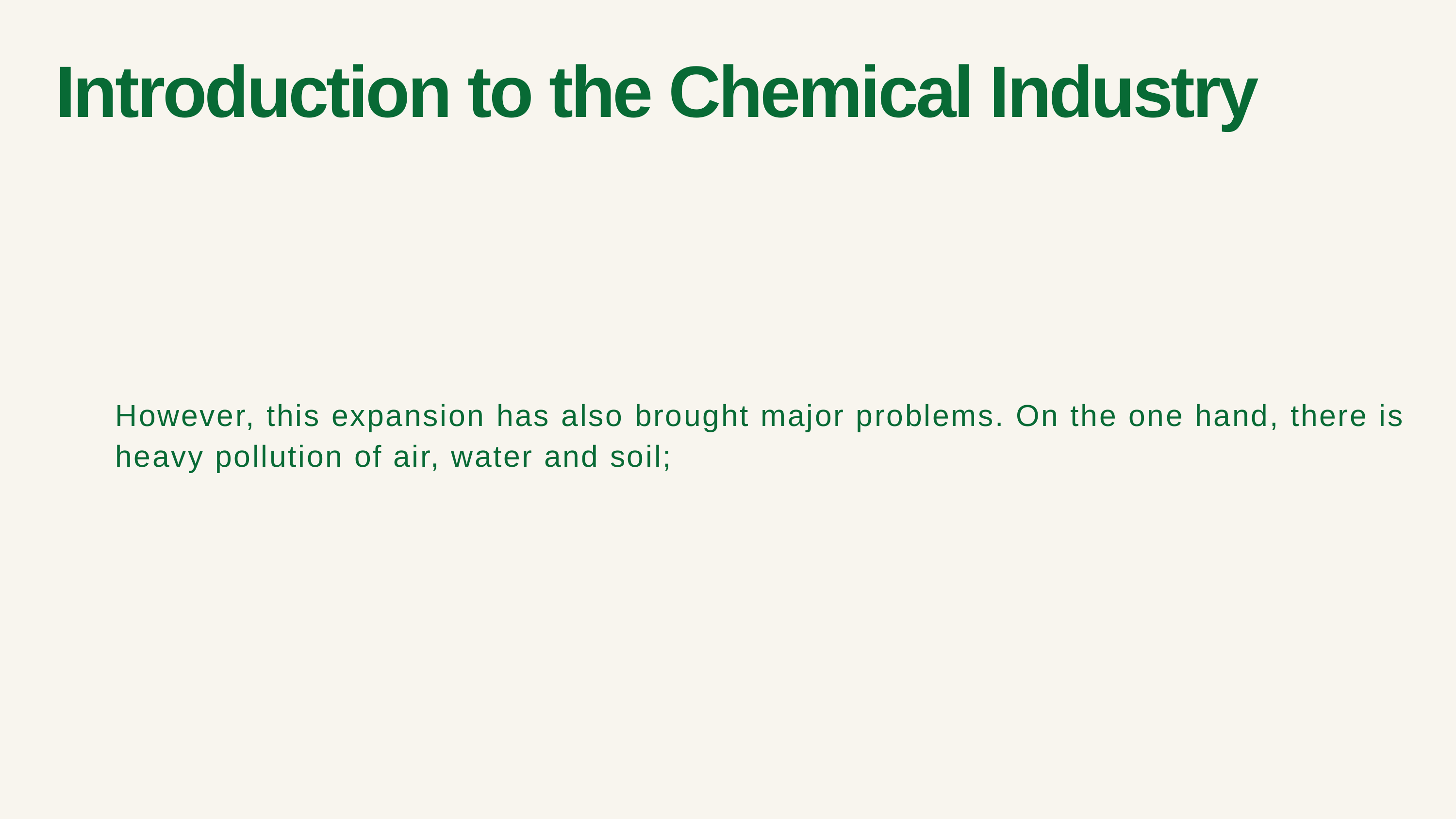

Introduction to the Chemical Industry
However, this expansion has also brought major problems. On the one hand, there is heavy pollution of air, water and soil;